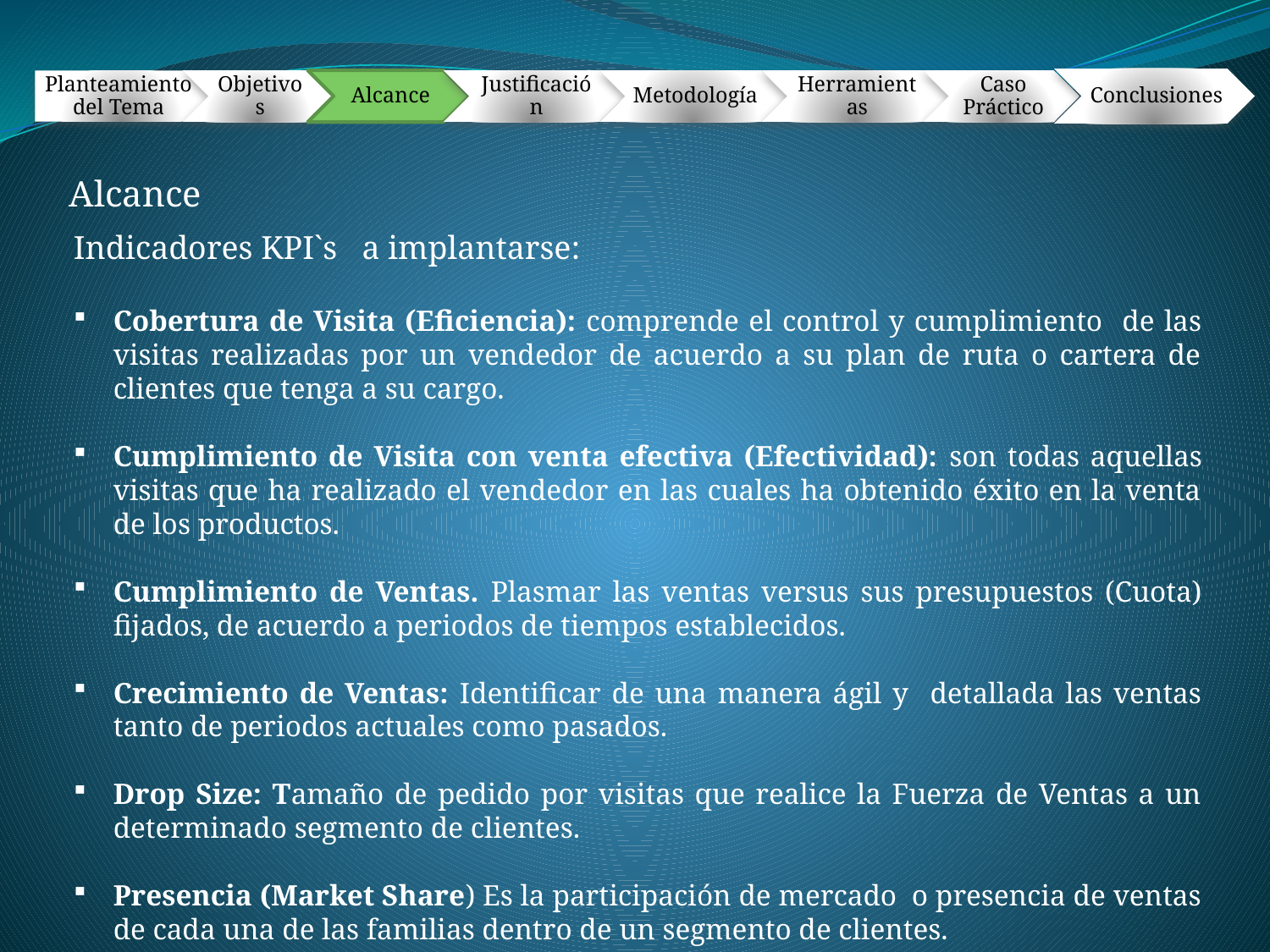

Planteamiento del Tema
Objetivos
Alcance
Justificación
Metodología
Herramientas
Caso Práctico
Conclusiones
Alcance
Indicadores KPI`s   a implantarse:

Cobertura de Visita (Eficiencia): comprende el control y cumplimiento  de las visitas realizadas por un vendedor de acuerdo a su plan de ruta o cartera de clientes que tenga a su cargo.

Cumplimiento de Visita con venta efectiva (Efectividad): son todas aquellas visitas que ha realizado el vendedor en las cuales ha obtenido éxito en la venta de los productos.

Cumplimiento de Ventas. Plasmar las ventas versus sus presupuestos (Cuota) fijados, de acuerdo a periodos de tiempos establecidos.

Crecimiento de Ventas: Identificar de una manera ágil y  detallada las ventas tanto de periodos actuales como pasados.

Drop Size: Tamaño de pedido por visitas que realice la Fuerza de Ventas a un determinado segmento de clientes.

Presencia (Market Share) Es la participación de mercado  o presencia de ventas de cada una de las familias dentro de un segmento de clientes.